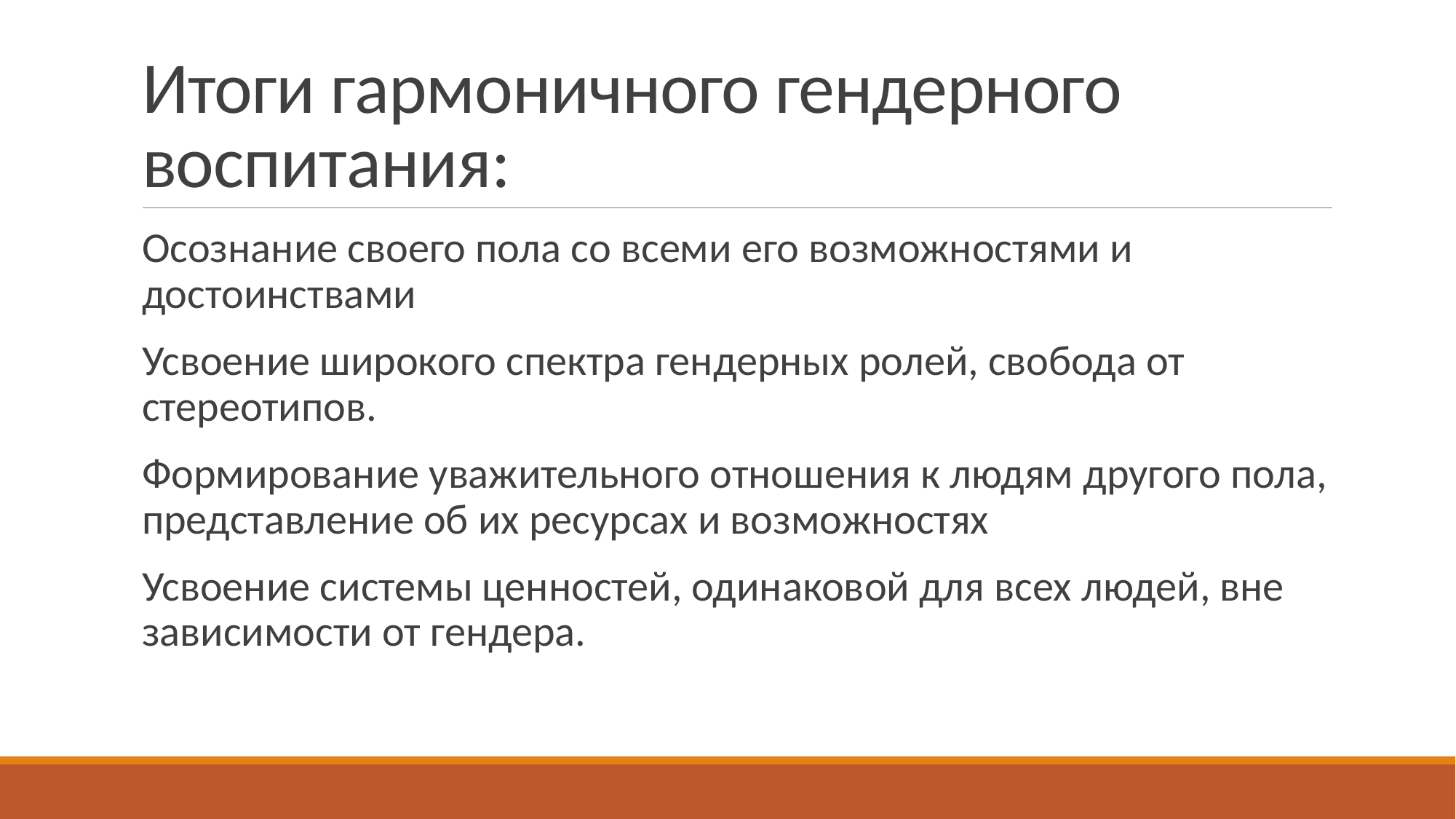

# Итоги гармоничного гендерного воспитания:
Осознание своего пола со всеми его возможностями и достоинствами
Усвоение широкого спектра гендерных ролей, свобода от стереотипов.
Формирование уважительного отношения к людям другого пола, представление об их ресурсах и возможностях
Усвоение системы ценностей, одинаковой для всех людей, вне зависимости от гендера.